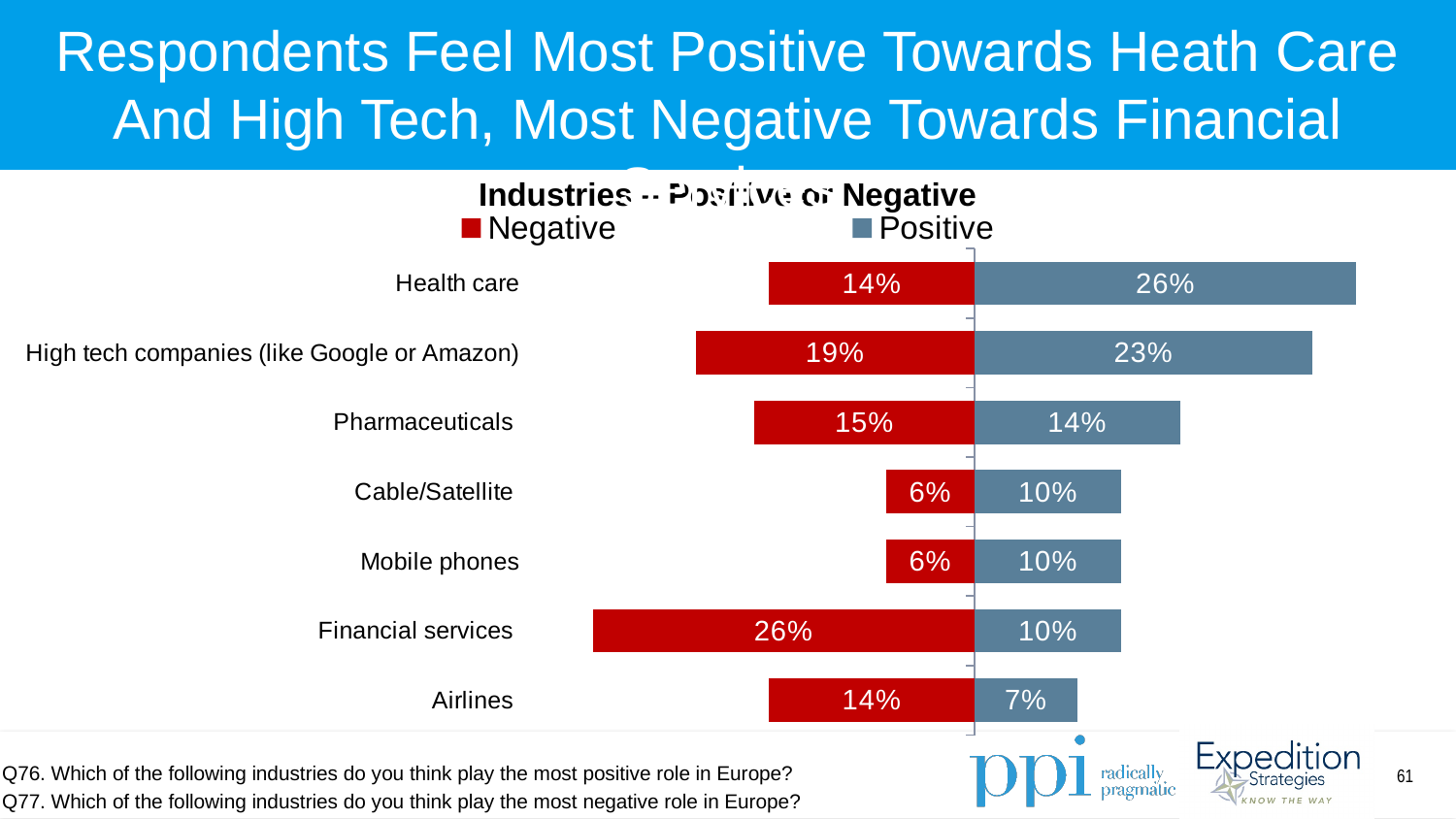

Respondents Feel Most Positive Towards Heath Care And High Tech, Most Negative Towards Financial Services
Industries – Positive or Negative

### Chart

| Category | Negative | Positive |
|---|---|---|
| Health care | -0.14 | 0.26 |
| High tech companies (like Google or Amazon) | -0.19 | 0.23 |
| Pharmaceuticals  | -0.15 | 0.14 |
| Cable/Satellite  | -0.06 | 0.1 |
| Mobile phones | -0.06 | 0.1 |
| Financial services  | -0.26 | 0.1 |
| Airlines  | -0.14 | 0.07 |
Q76. Which of the following industries do you think play the most positive role in Europe?
Q77. Which of the following industries do you think play the most negative role in Europe?